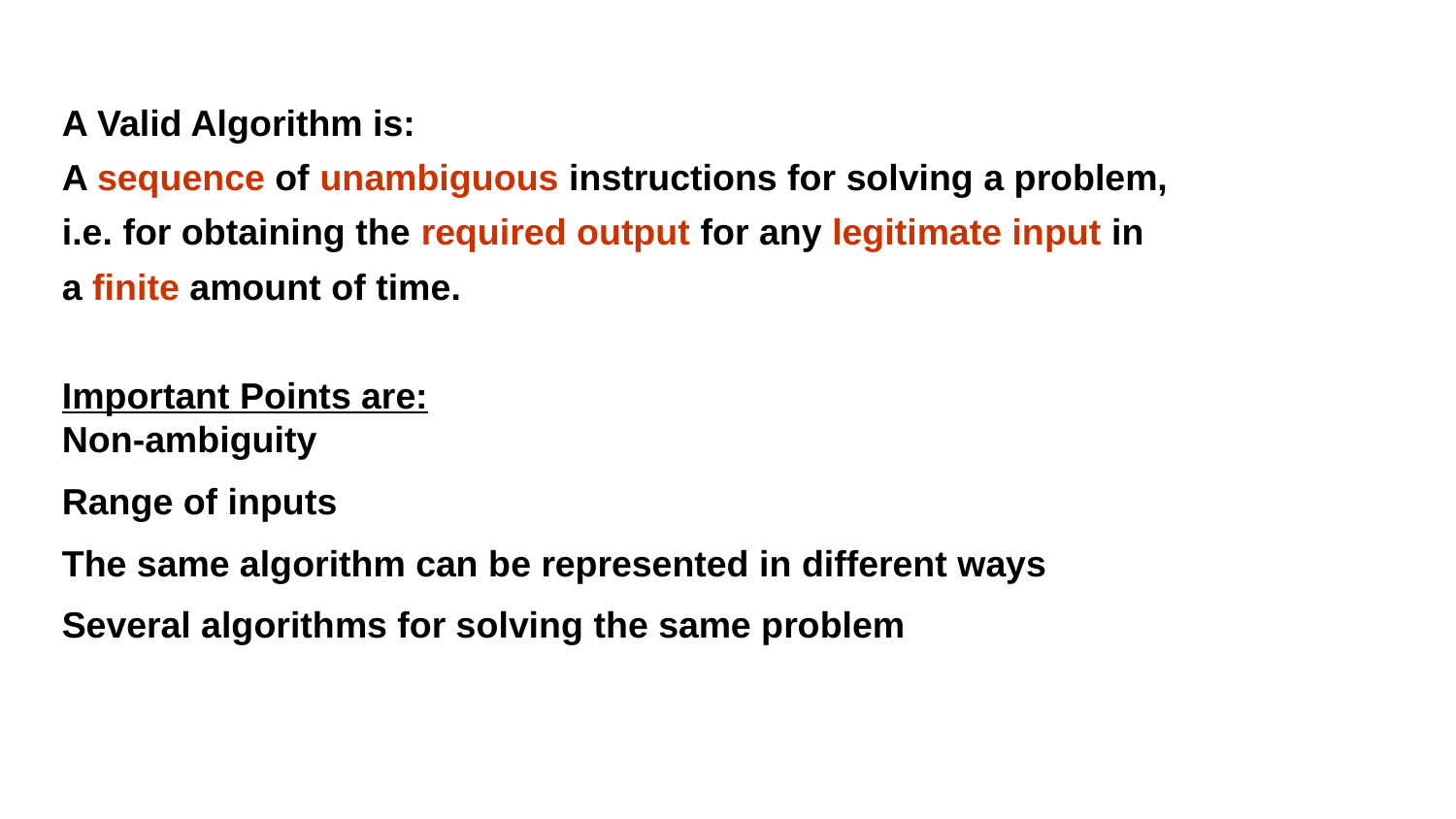

A Valid Algorithm is:
A sequence of unambiguous instructions for solving a problem, i.e. for obtaining the required output for any legitimate input in
a finite amount of time.

Important Points are:
Non-ambiguity
Range of inputs
The same algorithm can be represented in different ways
Several algorithms for solving the same problem